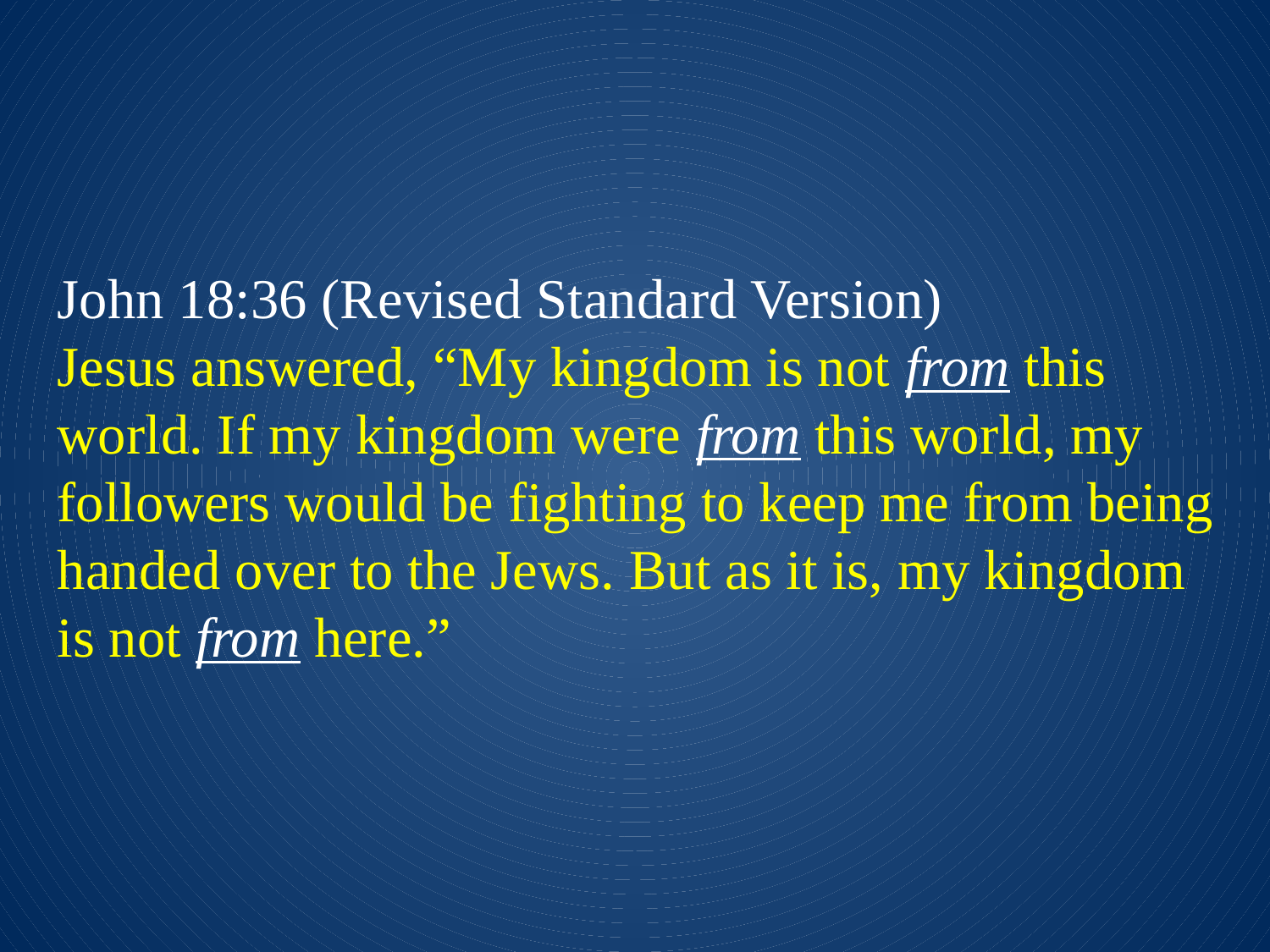

John 18:36 (Revised Standard Version)
Jesus answered, “My kingdom is not from this world. If my kingdom were from this world, my followers would be fighting to keep me from being handed over to the Jews. But as it is, my kingdom is not from here.”